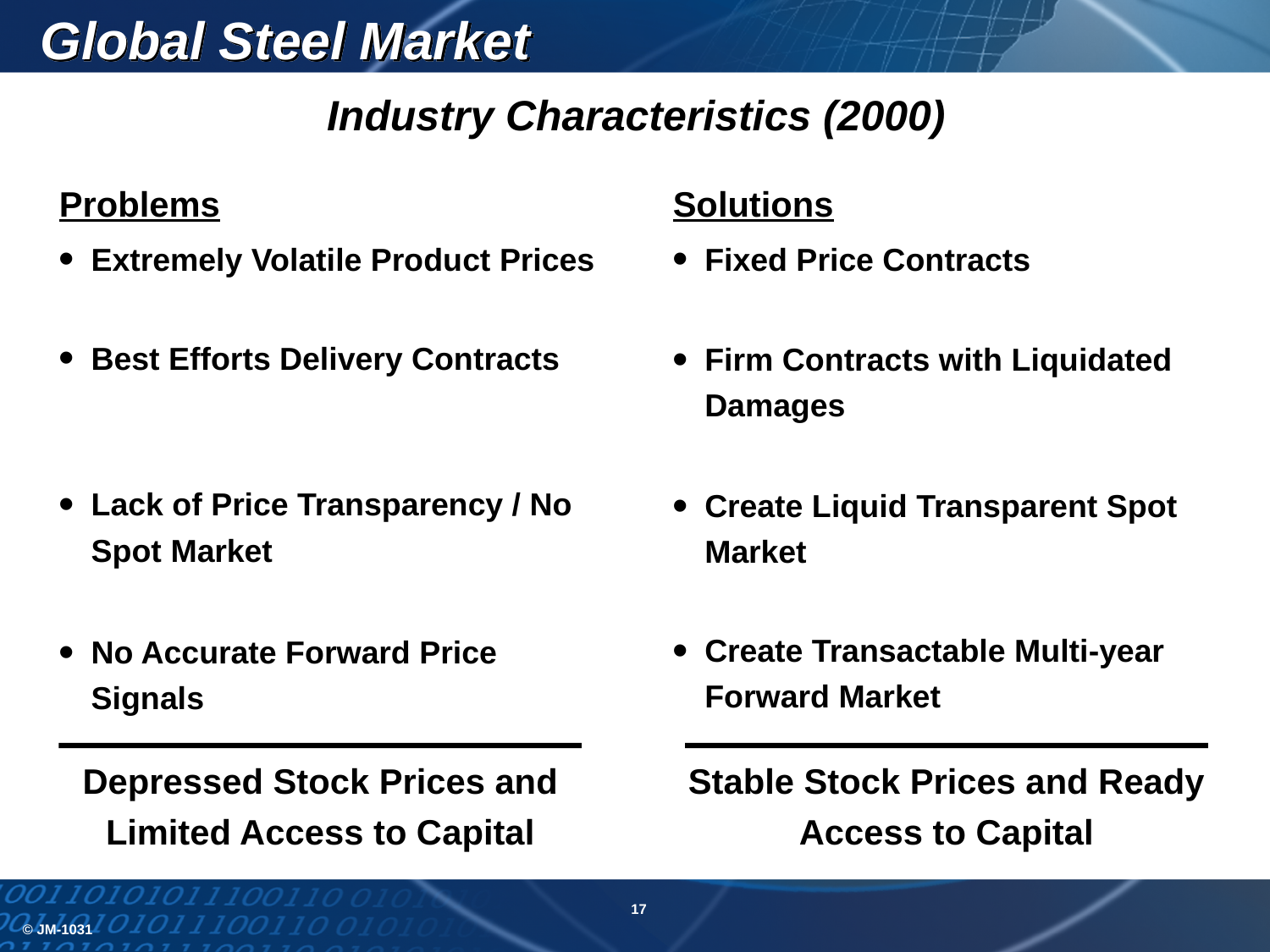

Global Steel Market
Industry Characteristics (2000)
Problems
Solutions
Extremely Volatile Product Prices
Fixed Price Contracts
Best Efforts Delivery Contracts
Firm Contracts with Liquidated Damages
Lack of Price Transparency / No Spot Market
Create Liquid Transparent Spot Market
Create Transactable Multi-year Forward Market
No Accurate Forward Price Signals
Depressed Stock Prices and Limited Access to Capital
Stable Stock Prices and Ready Access to Capital

17
© JM-1031